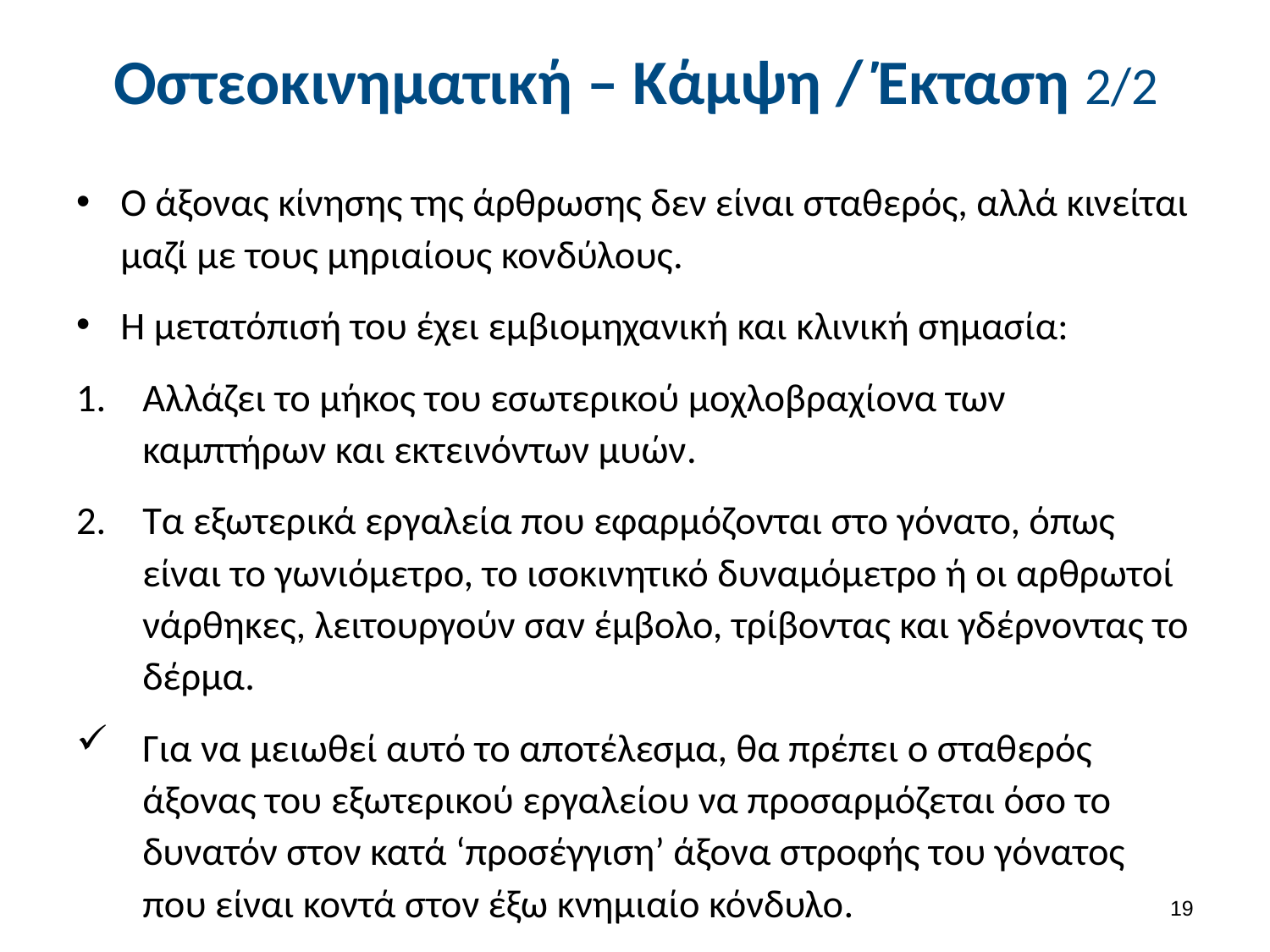

# Οστεοκινηματική – Κάμψη / Έκταση 2/2
Ο άξονας κίνησης της άρθρωσης δεν είναι σταθερός, αλλά κινείται μαζί με τους μηριαίους κονδύλους.
Η μετατόπισή του έχει εμβιομηχανική και κλινική σημασία:
Αλλάζει το μήκος του εσωτερικού μοχλοβραχίονα των καμπτήρων και εκτεινόντων μυών.
Τα εξωτερικά εργαλεία που εφαρμόζονται στο γόνατο, όπως είναι το γωνιόμετρο, το ισοκινητικό δυναμόμετρο ή οι αρθρωτοί νάρθηκες, λειτουργούν σαν έμβολο, τρίβοντας και γδέρνοντας το δέρμα.
Για να μειωθεί αυτό το αποτέλεσμα, θα πρέπει ο σταθερός άξονας του εξωτερικού εργαλείου να προσαρμόζεται όσο το δυνατόν στον κατά ‘προσέγγιση’ άξονα στροφής του γόνατος που είναι κοντά στον έξω κνημιαίο κόνδυλο.
19